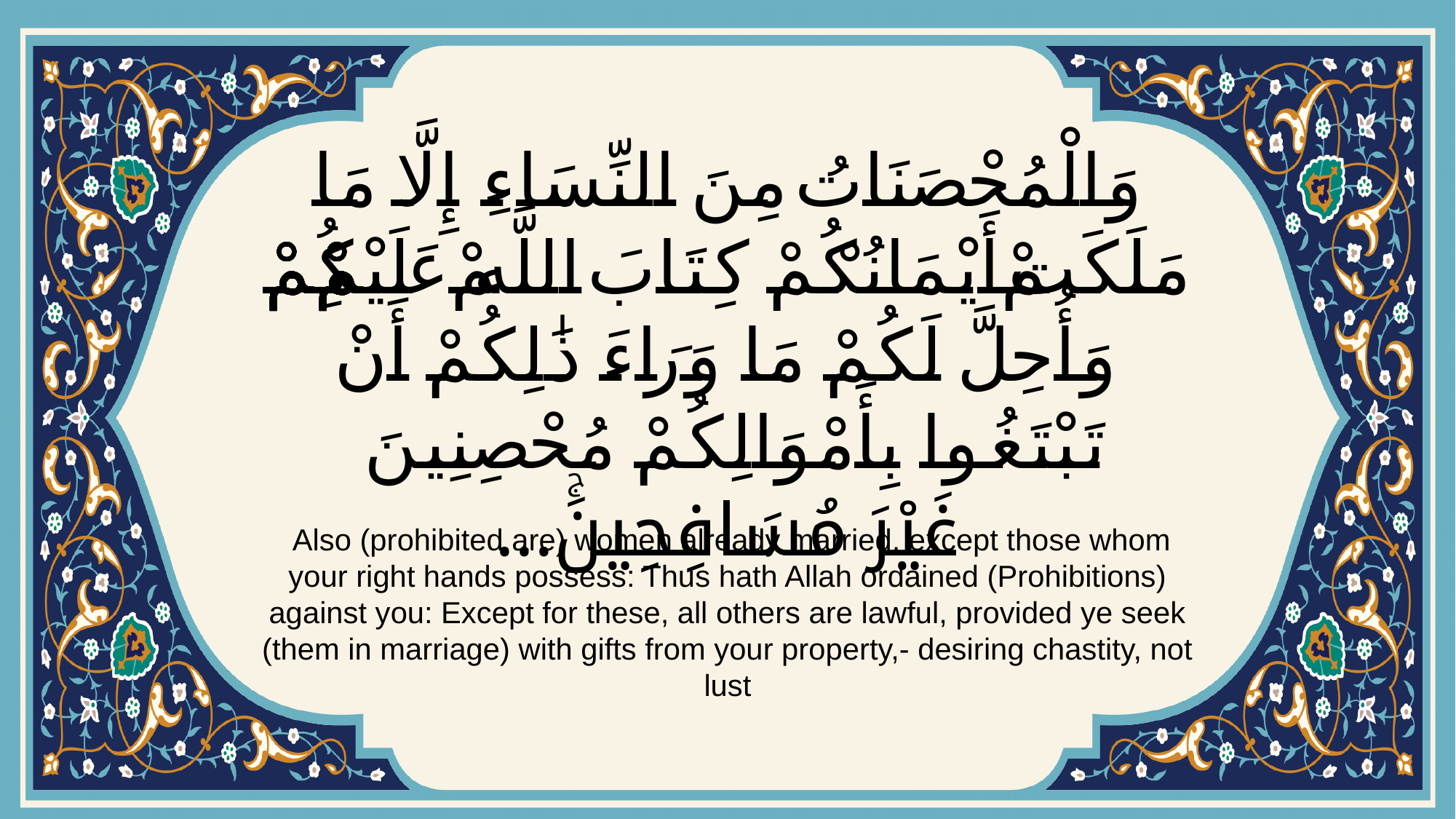

# وَالْمُحْصَنَاتُ مِنَ النِّسَاءِ إِلَّا مَا مَلَكَتْ أَيْمَانُكُمْۖ كِتَابَ اللَّهِ عَلَيْكُمْۚ وَأُحِلَّ لَكُمْ مَا وَرَاءَ ذَٰلِكُمْ أَنْ تَبْتَغُوا بِأَمْوَالِكُمْ مُحْصِنِينَ غَيْرَ مُسَافِحِينَۚ...
 Also (prohibited are) women already married, except those whom your right hands possess: Thus hath Allah ordained (Prohibitions) against you: Except for these, all others are lawful, provided ye seek (them in marriage) with gifts from your property,- desiring chastity, not lust